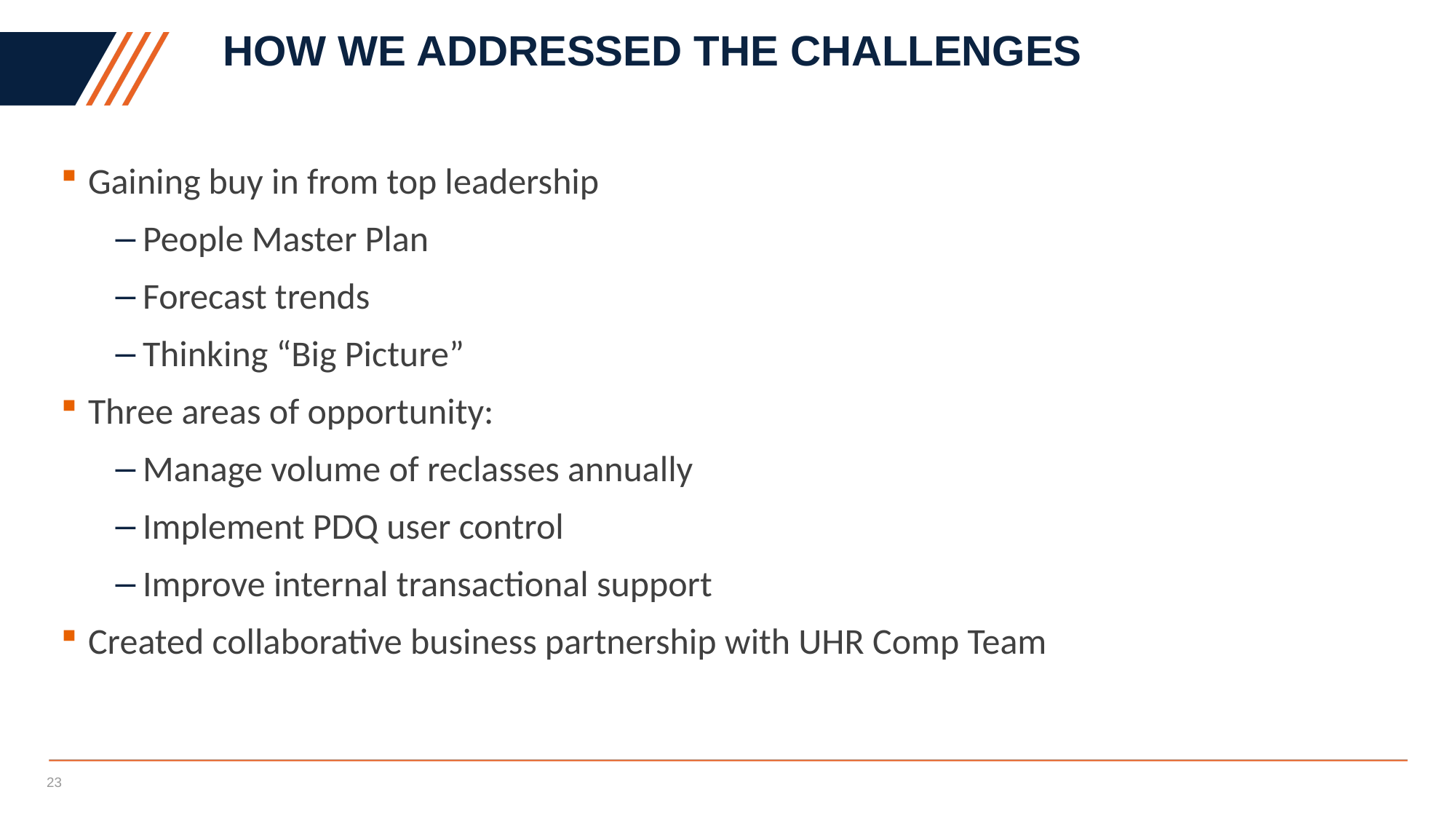

# How We addressed the challenges
Gaining buy in from top leadership
People Master Plan
Forecast trends
Thinking “Big Picture”
Three areas of opportunity:
Manage volume of reclasses annually
Implement PDQ user control
Improve internal transactional support
Created collaborative business partnership with UHR Comp Team

23